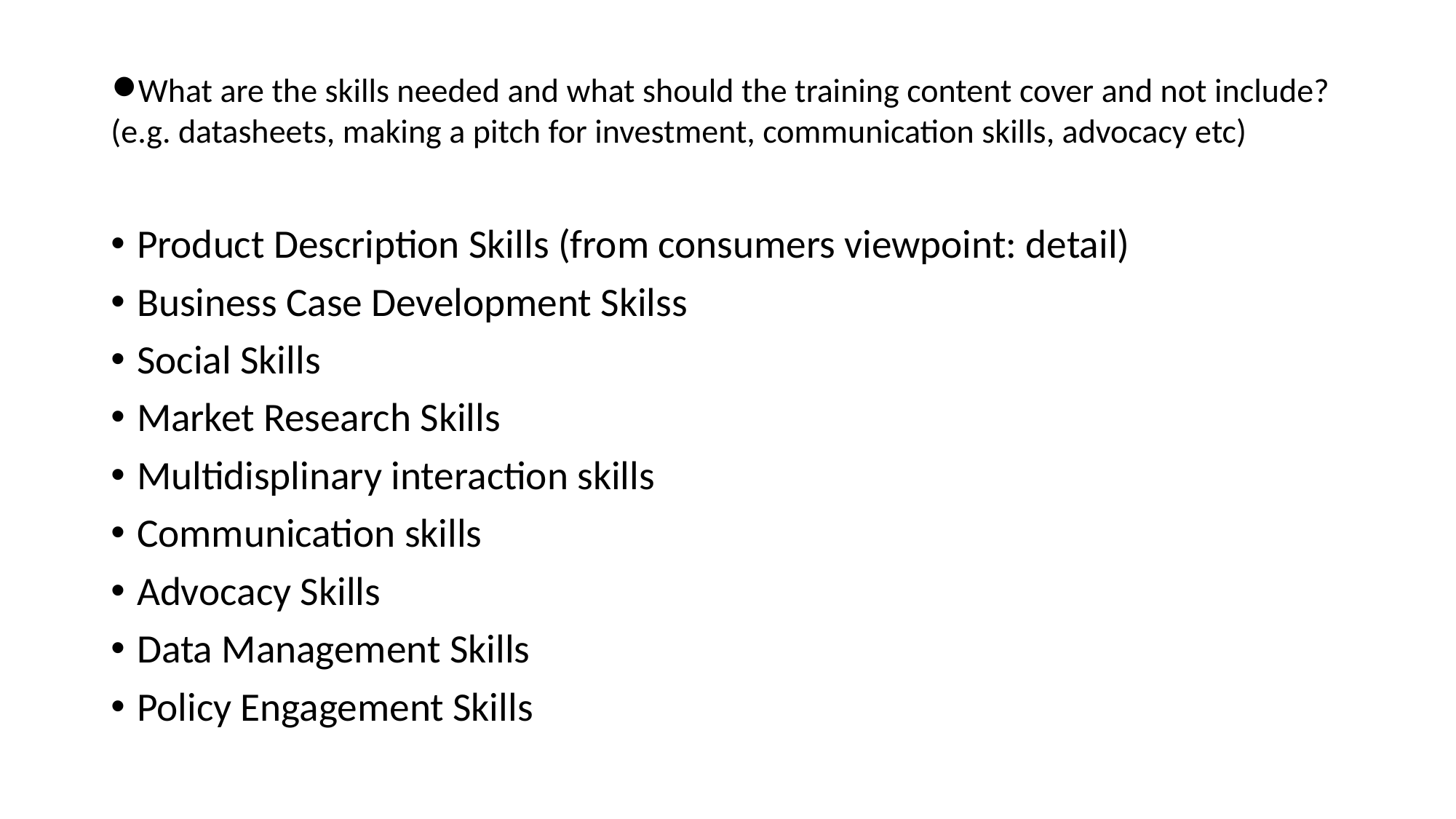

# •What are the skills needed and what should the training content cover and not include? (e.g. datasheets, making a pitch for investment, communication skills, advocacy etc)
Product Description Skills (from consumers viewpoint: detail)
Business Case Development Skilss
Social Skills
Market Research Skills
Multidisplinary interaction skills
Communication skills
Advocacy Skills
Data Management Skills
Policy Engagement Skills